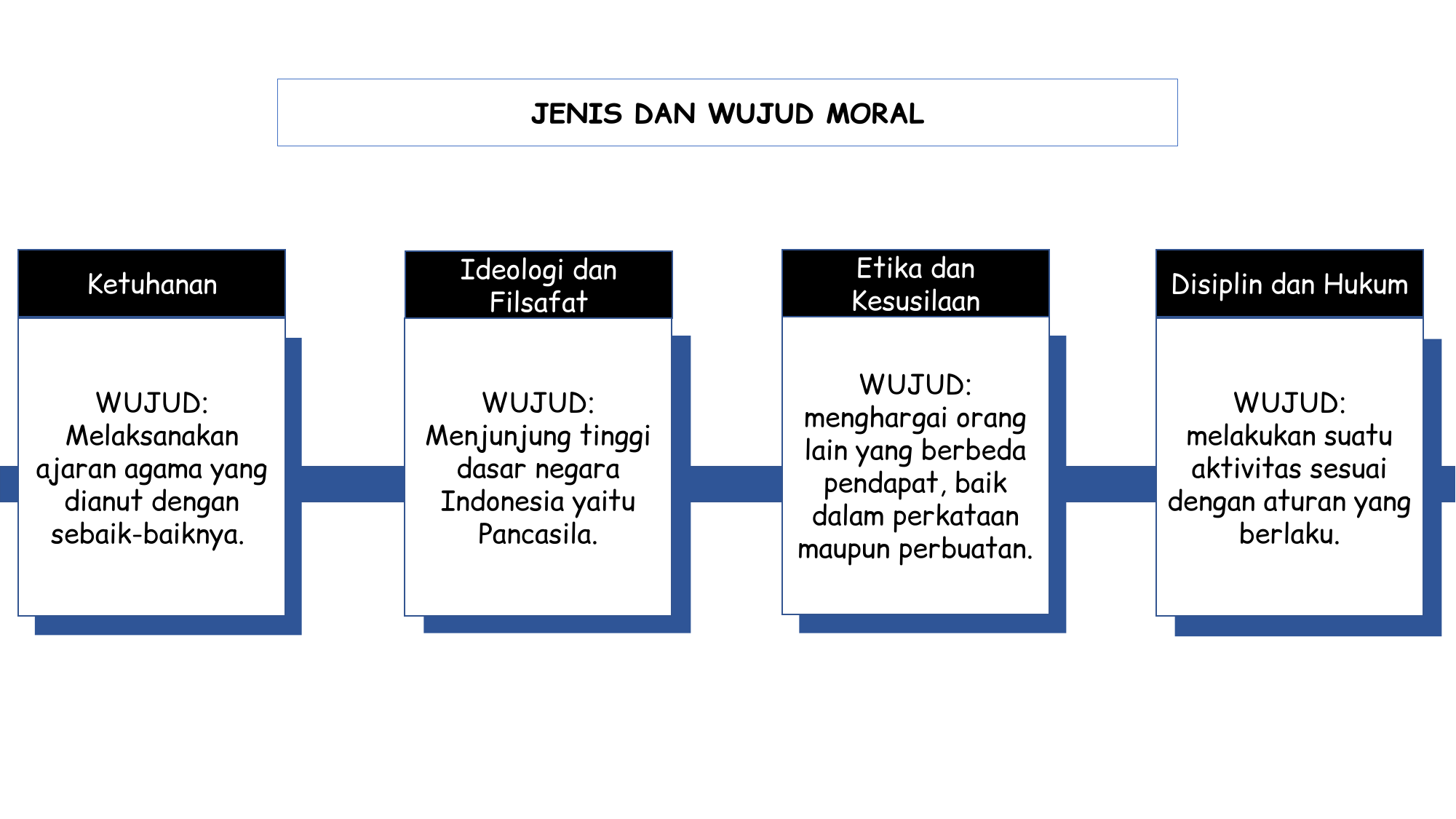

JENIS DAN WUJUD MORAL
Etika dan Kesusilaan
Disiplin dan Hukum
Ketuhanan
Ideologi dan Filsafat
WUJUD:
menghargai orang lain yang berbeda pendapat, baik dalam perkataan maupun perbuatan.
WUJUD:
Melaksanakan ajaran agama yang dianut dengan sebaik-baiknya.
WUJUD:
Menjunjung tinggi dasar negara Indonesia yaitu Pancasila.
WUJUD:
melakukan suatu aktivitas sesuai dengan aturan yang berlaku.